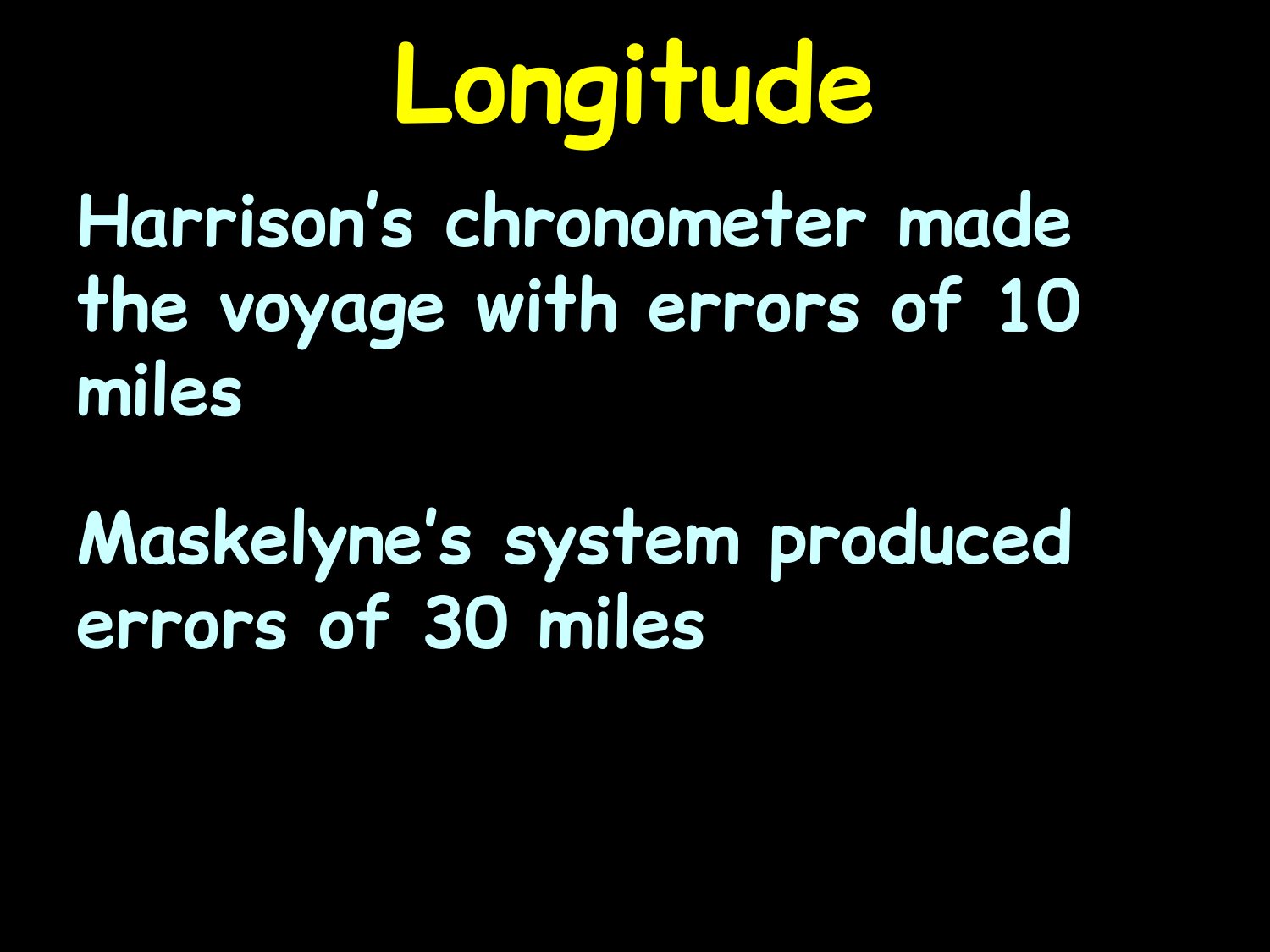

# Longitude
Harrison’s chronometer made the voyage with errors of 10 miles

Maskelyne’s system produced errors of 30 miles